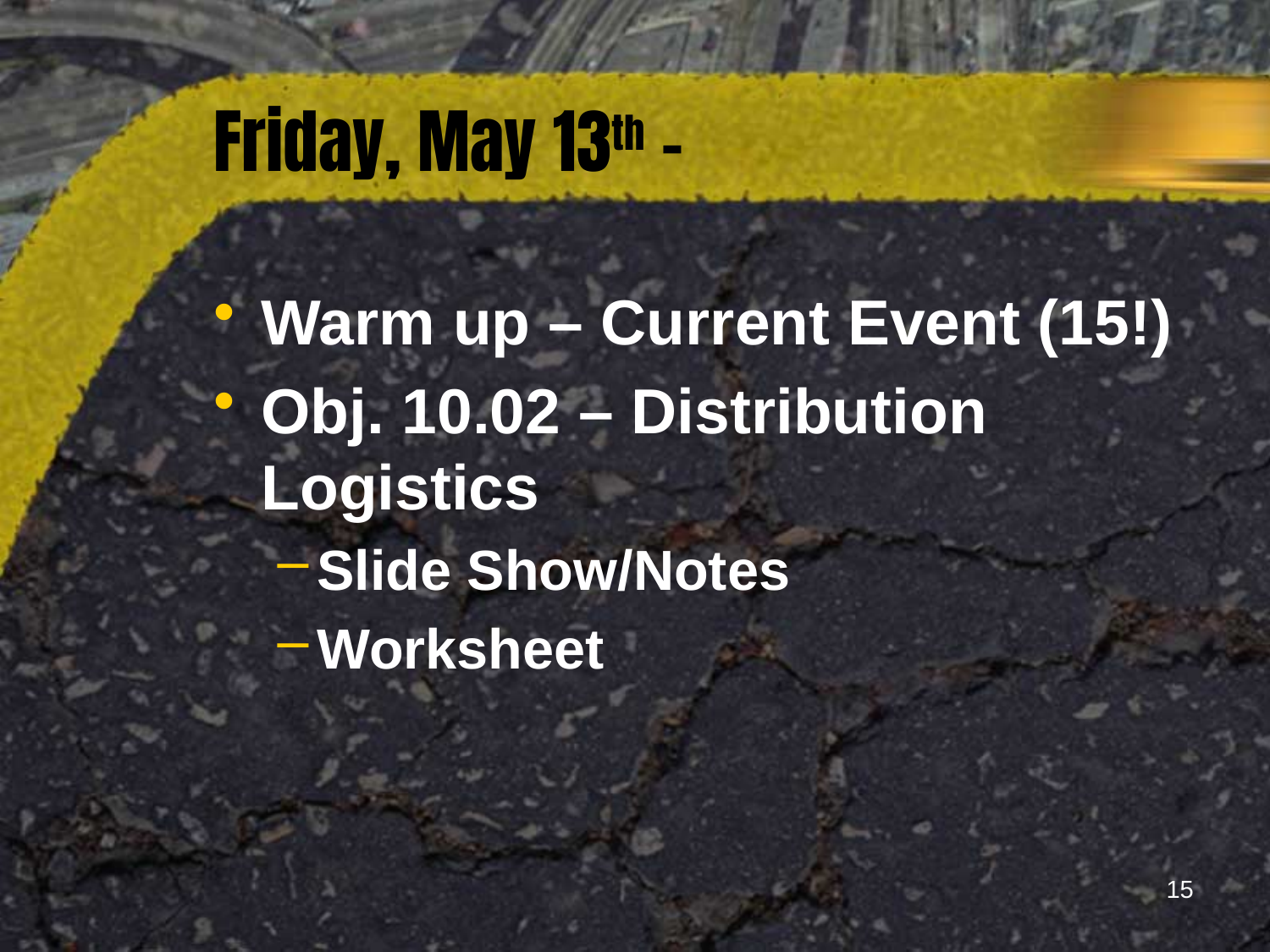

# Friday, May 13th -
Warm up – Current Event (15!)
Obj. 10.02 – Distribution Logistics
Slide Show/Notes
Worksheet

15